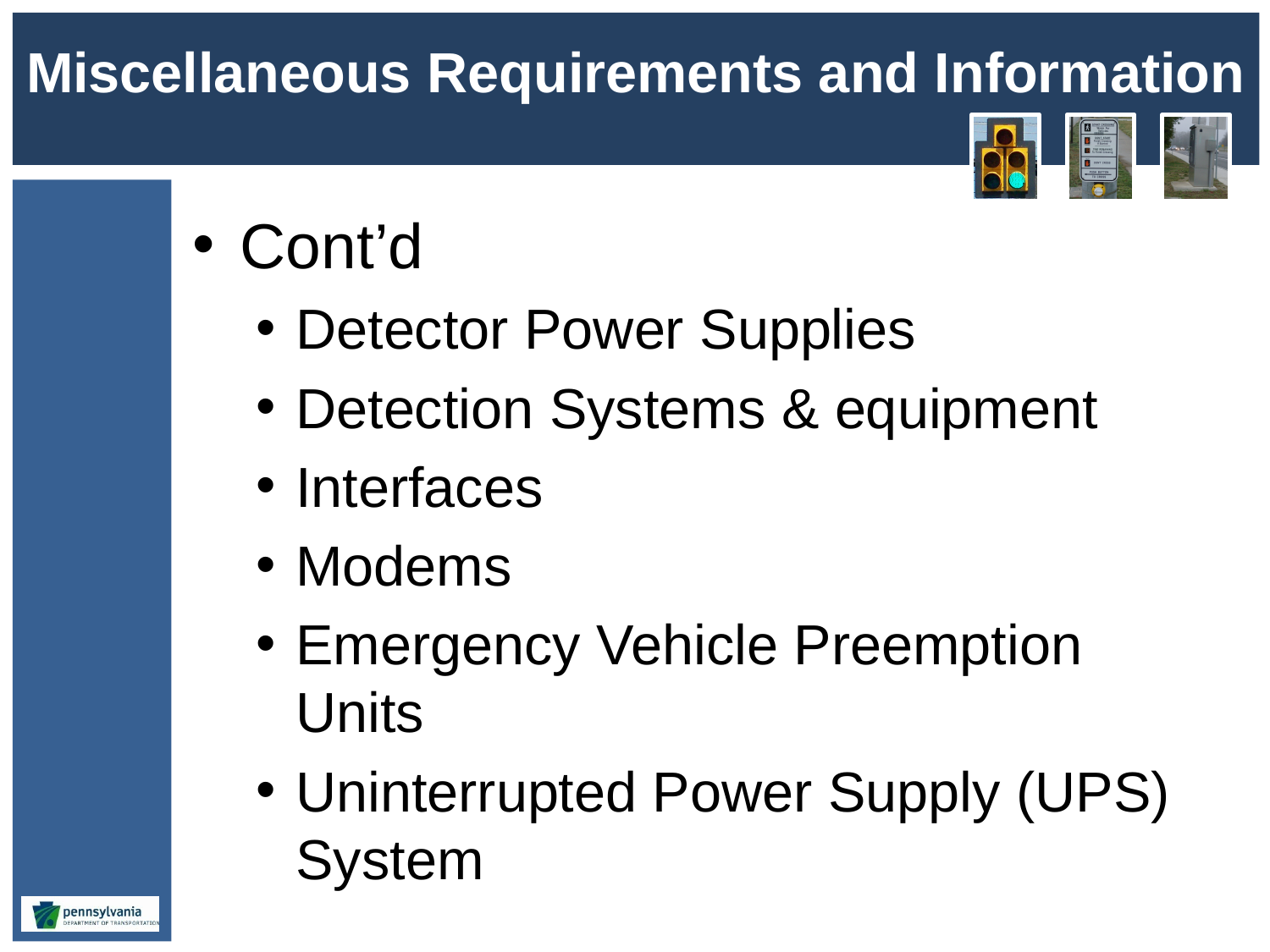

# Miscellaneous Requirements and Information
Cont’d
Detector Power Supplies
Detection Systems & equipment
Interfaces
Modems
Emergency Vehicle Preemption Units
Uninterrupted Power Supply (UPS) System